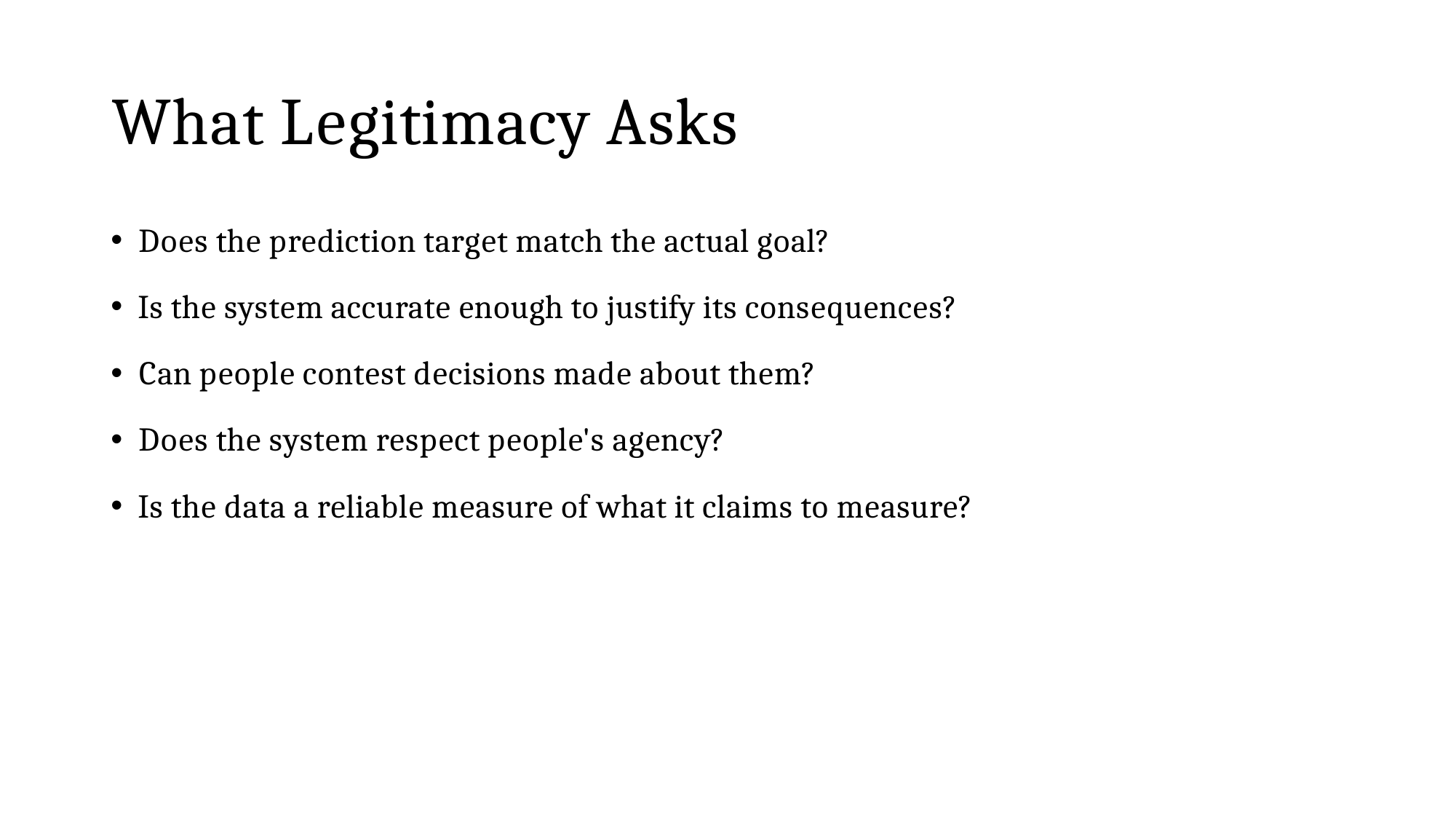

# What Legitimacy Asks
Does the prediction target match the actual goal?
Is the system accurate enough to justify its consequences?
Can people contest decisions made about them?
Does the system respect people's agency?
Is the data a reliable measure of what it claims to measure?